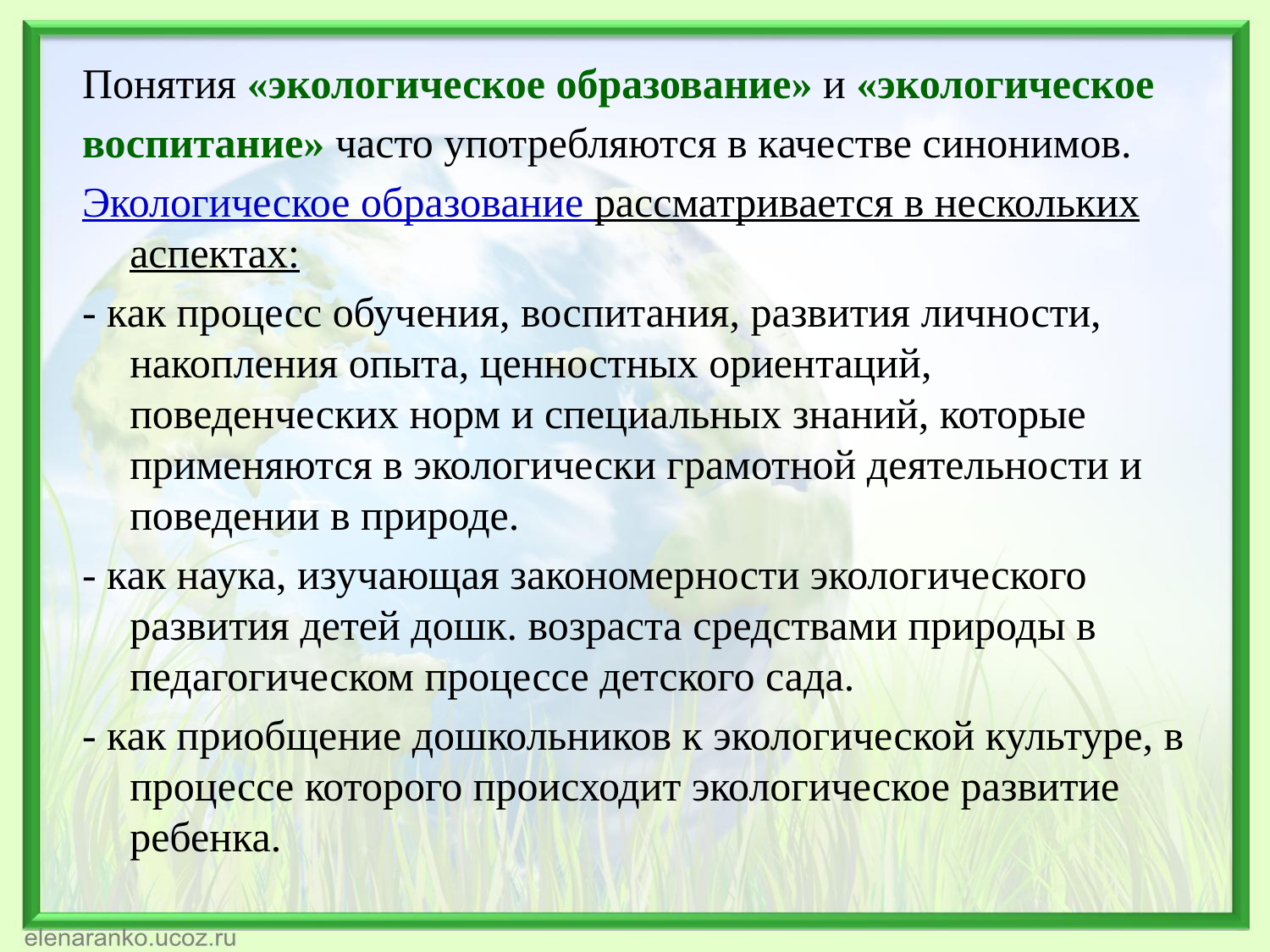

Понятия «экологическое образование» и «экологическое
воспитание» часто употребляются в качестве синонимов.
Экологическое образование рассматривается в нескольких аспектах:
- как процесс обучения, воспитания, развития личности, накопления опыта, ценностных ориентаций, поведенческих норм и специальных знаний, которые применяются в экологически грамотной деятельности и поведении в природе.
- как наука, изучающая закономерности экологического развития детей дошк. возраста средствами природы в педагогическом процессе детского сада.
- как приобщение дошкольников к экологической культуре, в процессе которого происходит экологическое развитие ребенка.